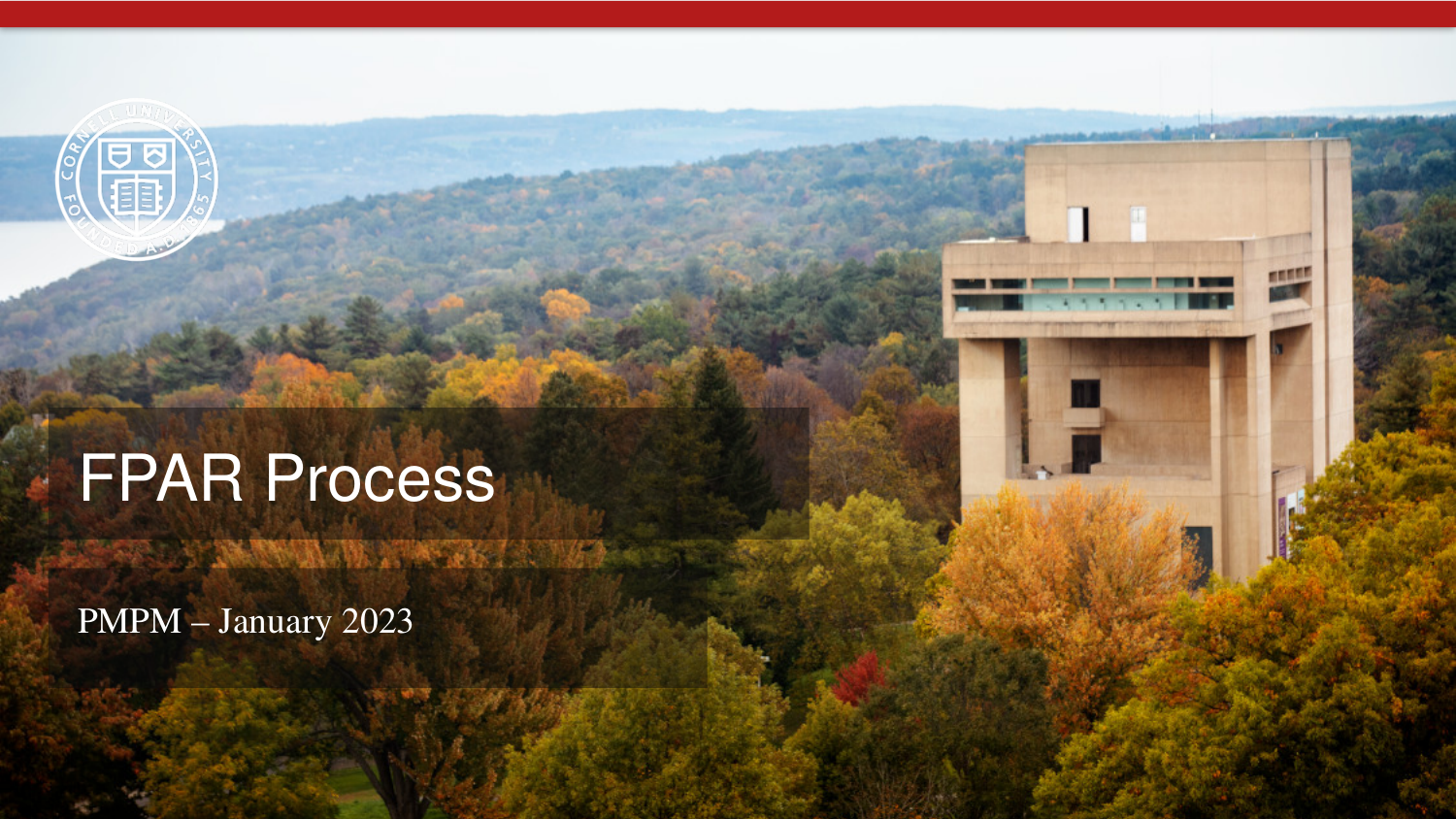

# FPAR Process
PMPM – January 2023